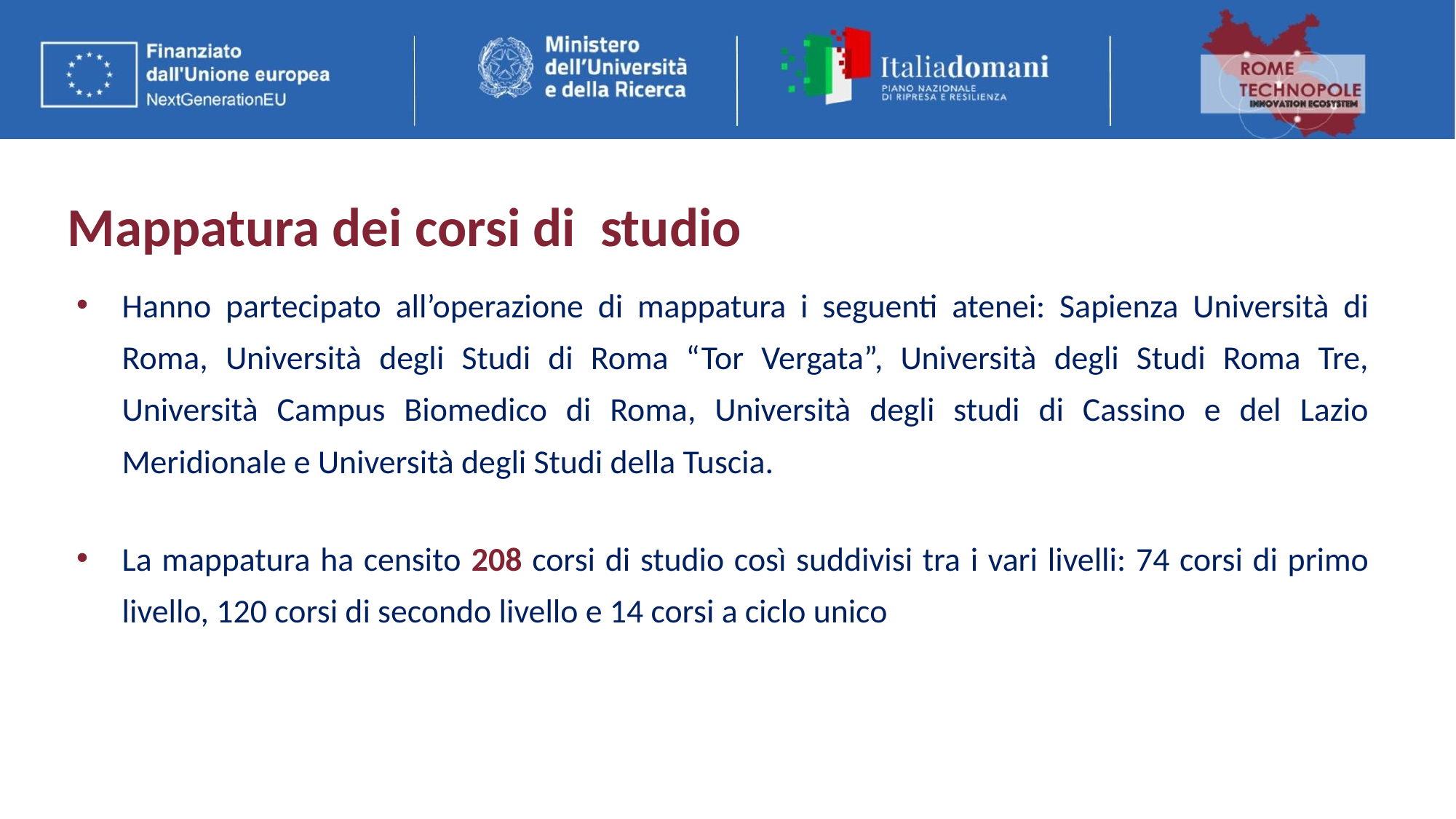

# Mappatura dei corsi di  studio
Hanno partecipato all’operazione di mappatura i seguenti atenei: Sapienza Università di Roma, Università degli Studi di Roma “Tor Vergata”, Università degli Studi Roma Tre, Università Campus Biomedico di Roma, Università degli studi di Cassino e del Lazio Meridionale e Università degli Studi della Tuscia.
La mappatura ha censito 208 corsi di studio così suddivisi tra i vari livelli: 74 corsi di primo livello, 120 corsi di secondo livello e 14 corsi a ciclo unico